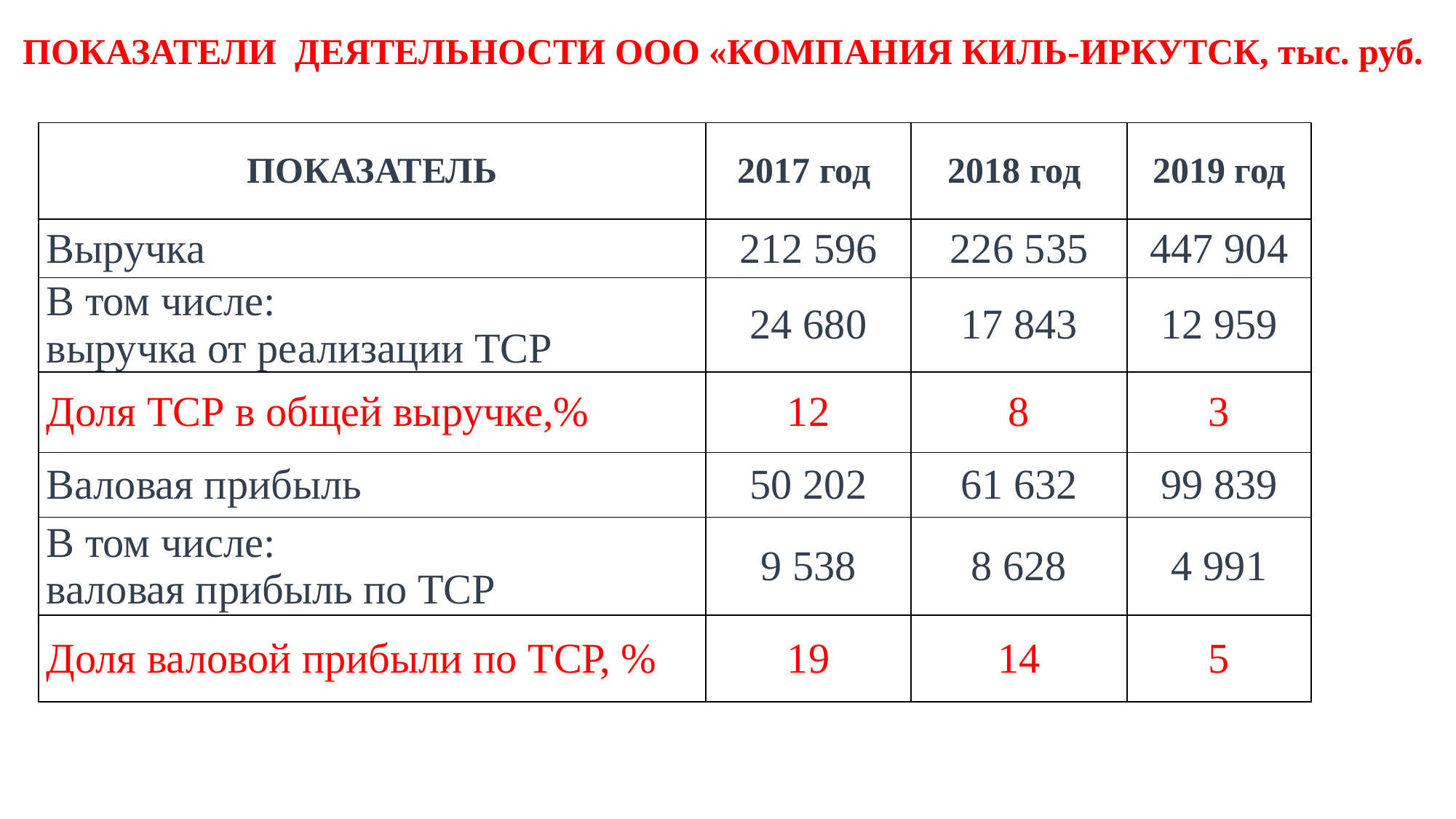

# ПОКАЗАТЕЛИ  ДЕЯТЕЛЬНОСТИ ООО «КОМПАНИЯ КИЛЬ-ИРКУТСК, тыс. руб.
| ПОКАЗАТЕЛЬ | 2017 год | 2018 год | 2019 год |
| --- | --- | --- | --- |
| Выручка | 212 596 | 226 535 | 447 904 |
| В том числе: выручка от реализации ТСР | 24 680 | 17 843 | 12 959 |
| Доля ТСР в общей выручке,% | 12 | 8 | 3 |
| Валовая прибыль | 50 202 | 61 632 | 99 839 |
| В том числе: валовая прибыль по ТСР | 9 538 | 8 628 | 4 991 |
| Доля валовой прибыли по ТСР, % | 19 | 14 | 5 |